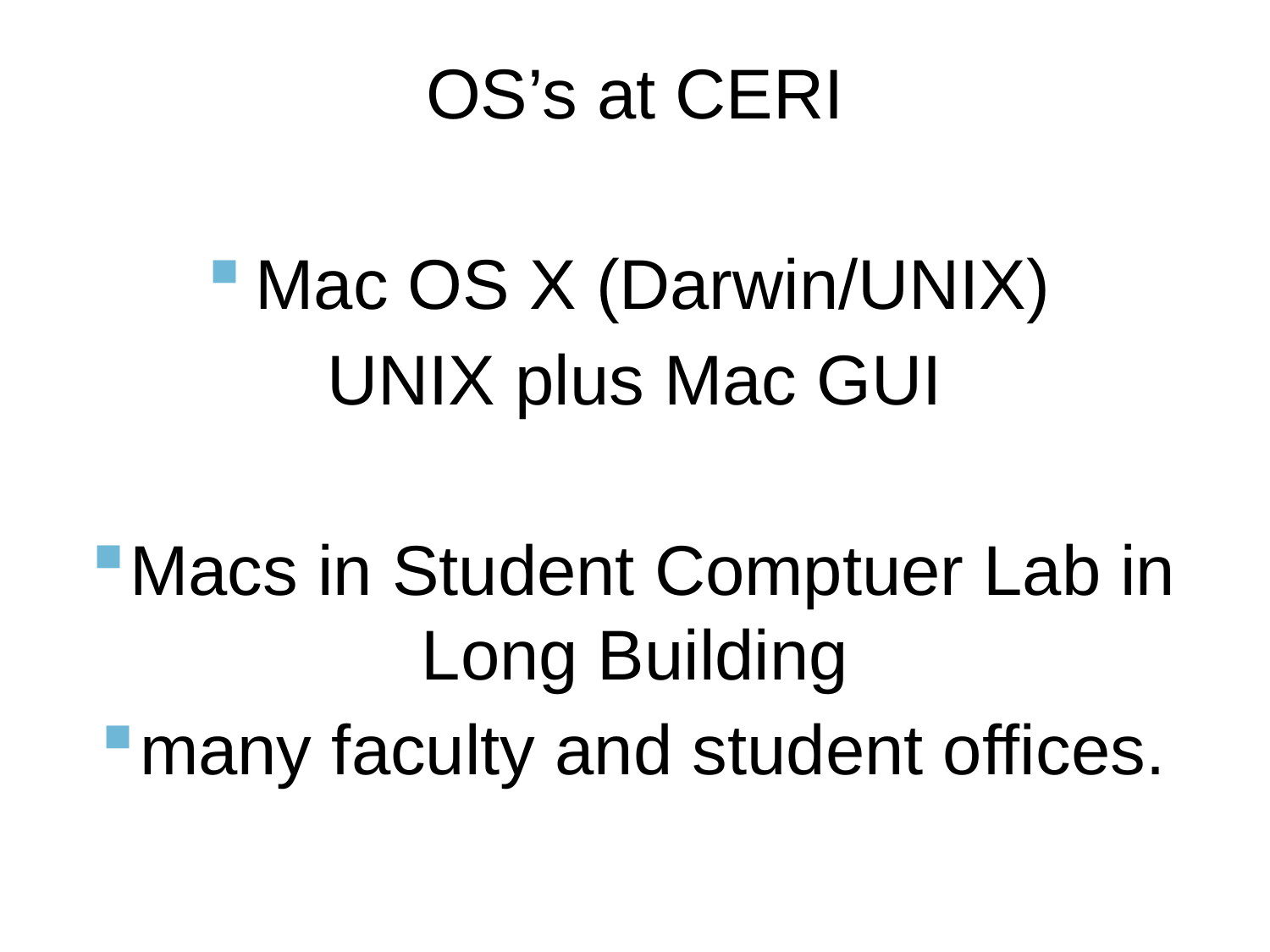

OS’s at CERI

Mac OS X (Darwin/UNIX)
UNIX plus Mac GUI

Macs in Student Comptuer Lab in Long Building
many faculty and student offices.